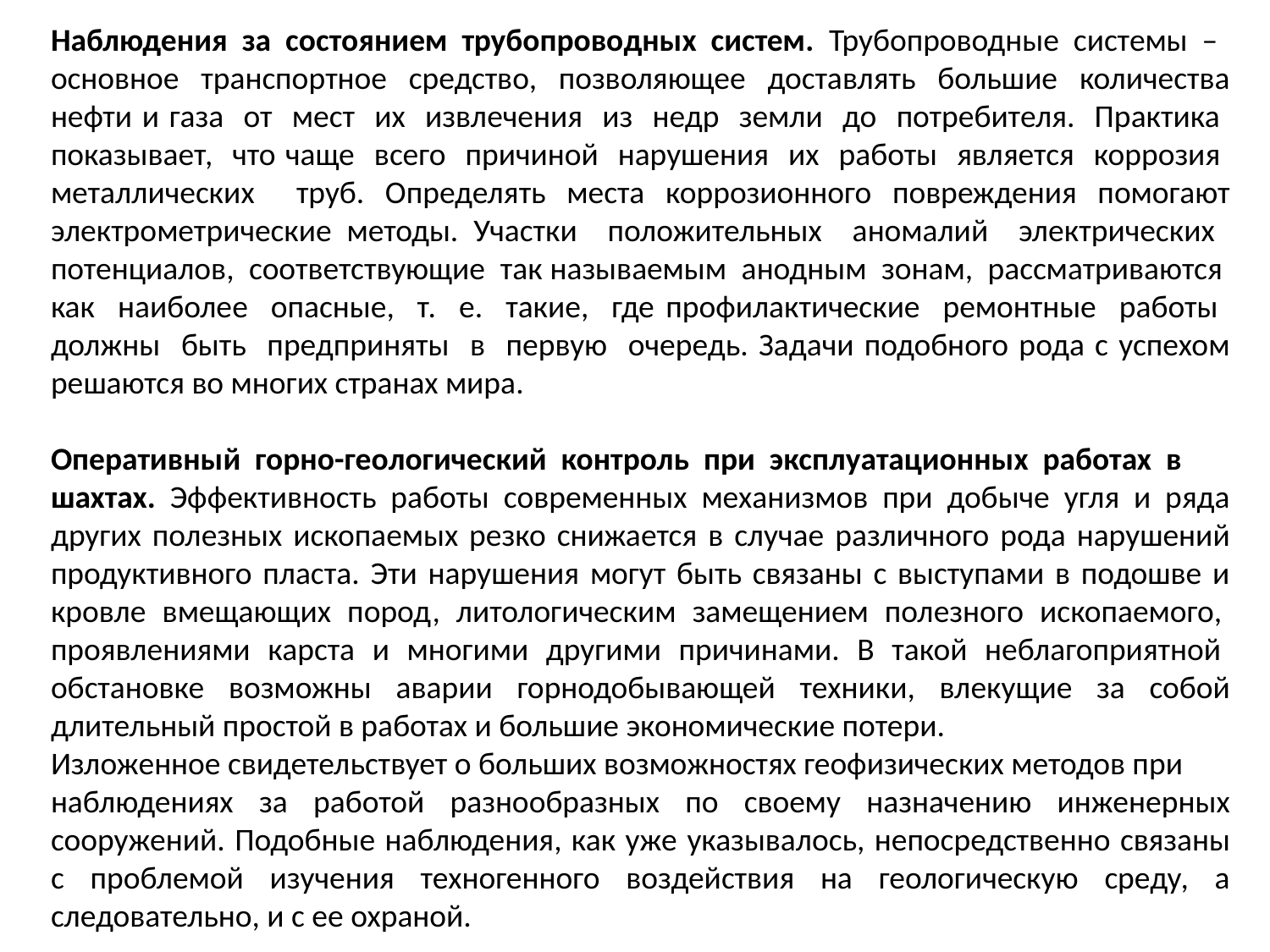

Наблюдения  за  состоянием  трубопроводных  систем.  Трубопроводные  системы  –
основное транспортное средство, позволяющее доставлять большие количества нефти и газа  от  мест  их  извлечения  из  недр  земли  до  потребителя.  Практика  показывает,  что чаще  всего  причиной  нарушения  их  работы  является  коррозия  металлических  труб. Определять места коррозионного повреждения помогают электрометрические методы. Участки  положительных  аномалий  электрических  потенциалов,  соответствующие  так называемым  анодным  зонам,  рассматриваются  как  наиболее  опасные,  т.  е.  такие,  где профилактические  ремонтные  работы  должны  быть  предприняты  в  первую  очередь. Задачи подобного рода с успехом решаются во многих странах мира.

Оперативный  горно-геологический  контроль  при  эксплуатационных  работах  в
шахтах. Эффективность работы современных механизмов при добыче угля и ряда других полезных ископаемых резко снижается в случае различного рода нарушений продуктивного пласта. Эти нарушения могут быть связаны с выступами в подошве и кровле  вмещающих  пород,  литологическим  замещением  полезного  ископаемого,  проявлениями  карста  и  многими  другими  причинами.  В  такой  неблагоприятной  обстановке возможны аварии горнодобывающей техники, влекущие за собой длительный простой в работах и большие экономические потери.
Изложенное свидетельствует о больших возможностях геофизических методов при
наблюдениях за работой разнообразных по своему назначению инженерных сооружений. Подобные наблюдения, как уже указывалось, непосредственно связаны с проблемой изучения техногенного воздействия на геологическую среду, а следовательно, и с ее охраной.